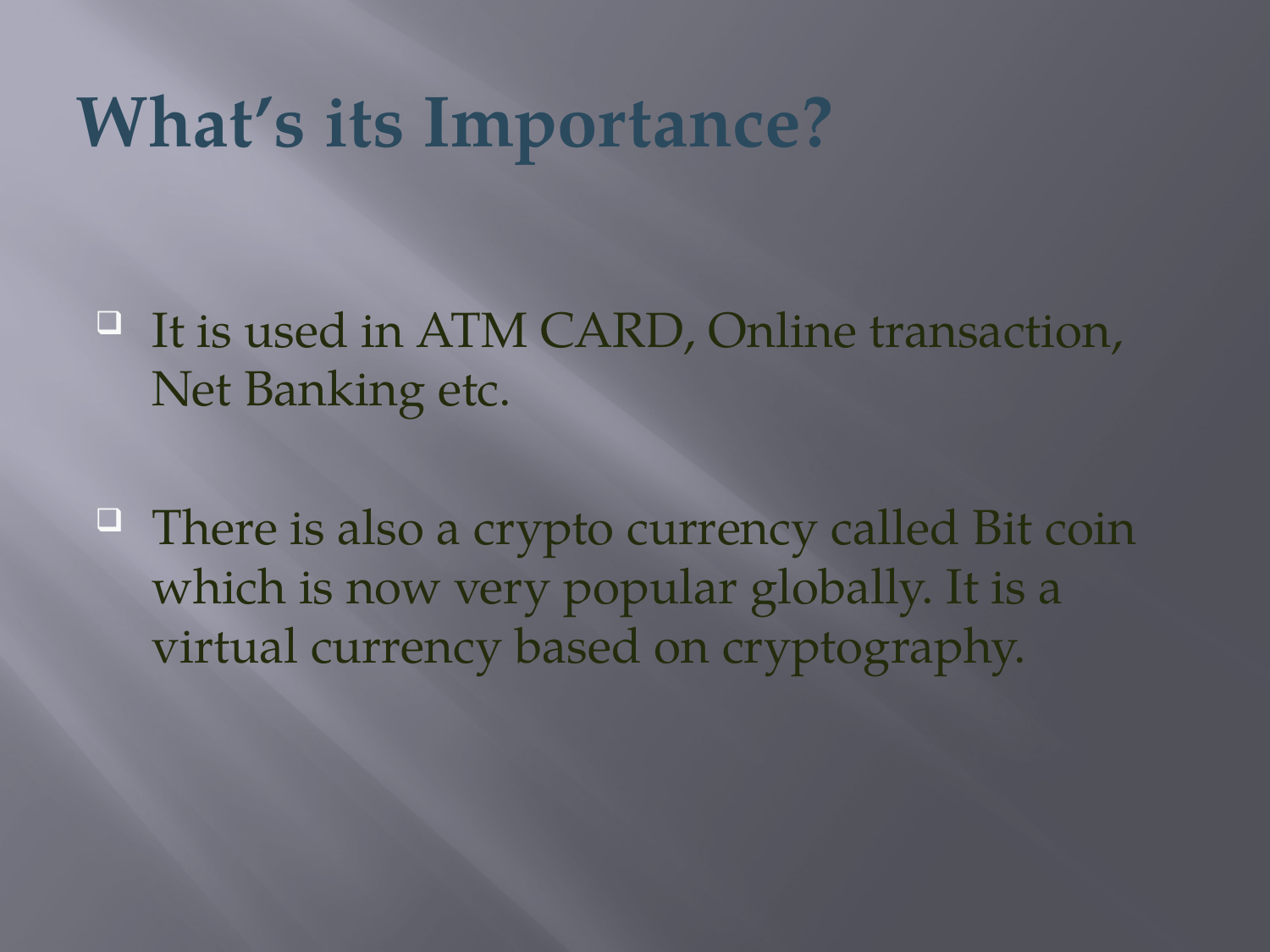

# What’s its Importance?

It is used in ATM CARD, Online transaction, Net Banking etc.

There is also a crypto currency called Bit coin which is now very popular globally. It is a virtual currency based on cryptography.